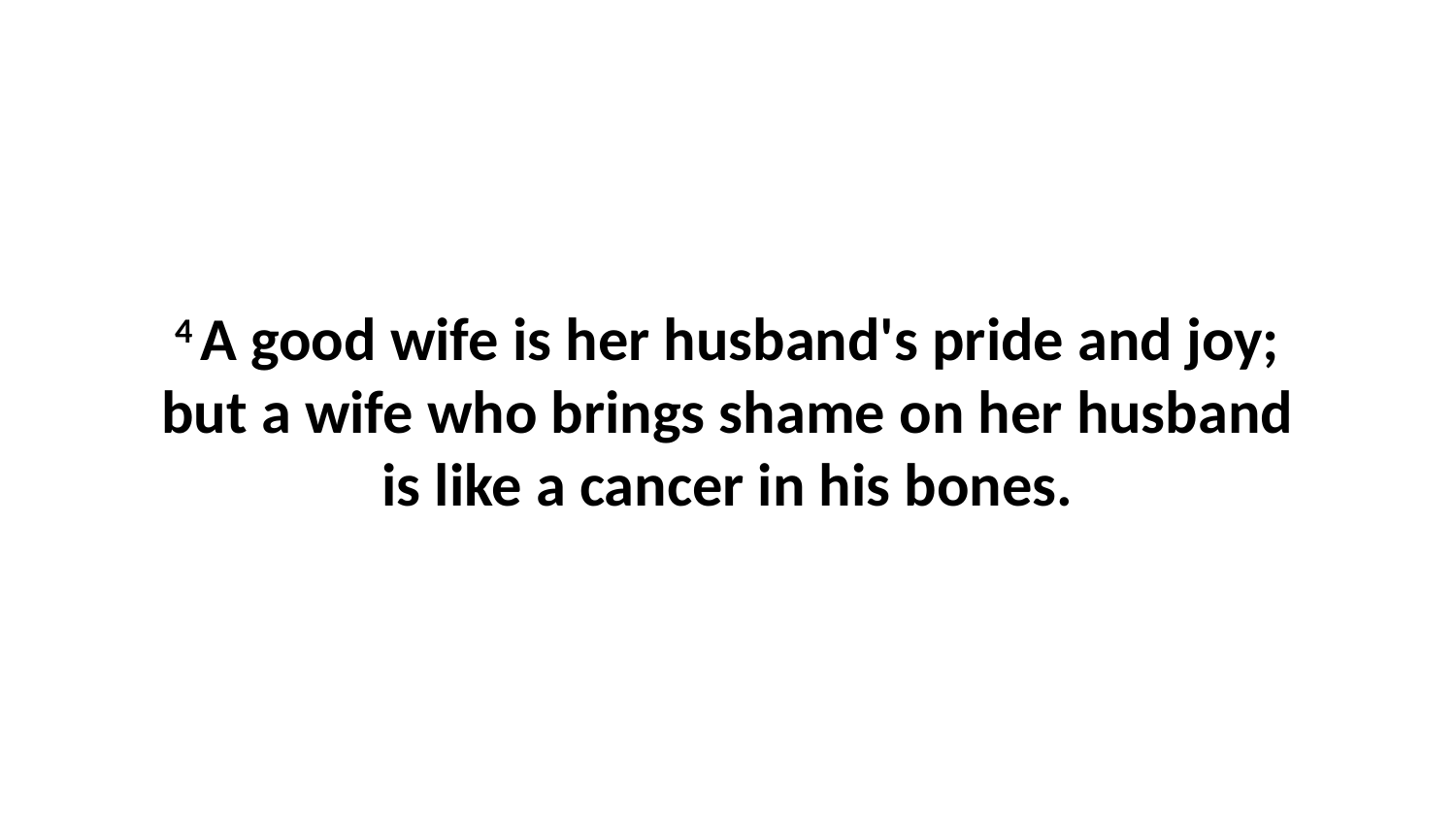

4 A good wife is her husband's pride and joy; but a wife who brings shame on her husband is like a cancer in his bones.